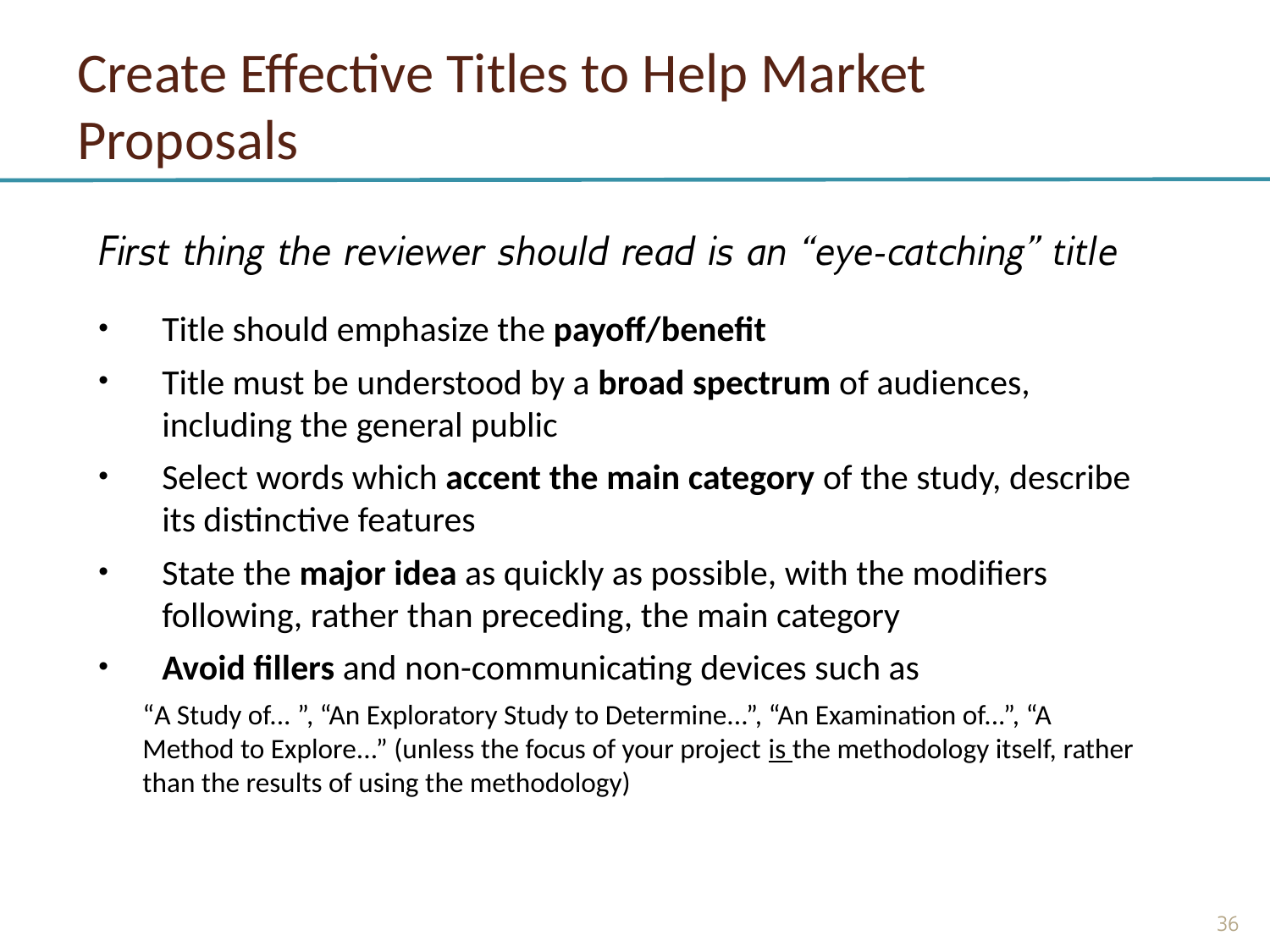

# Create Effective Titles to Help Market Proposals
First thing the reviewer should read is an “eye-catching” title
Title should emphasize the payoff/benefit
Title must be understood by a broad spectrum of audiences, including the general public
Select words which accent the main category of the study, describe its distinctive features
State the major idea as quickly as possible, with the modifiers following, rather than preceding, the main category
Avoid fillers and non-communicating devices such as
“A Study of... ”, “An Exploratory Study to Determine...”, “An Examination of...”, “A Method to Explore...” (unless the focus of your project is the methodology itself, rather than the results of using the methodology)

36